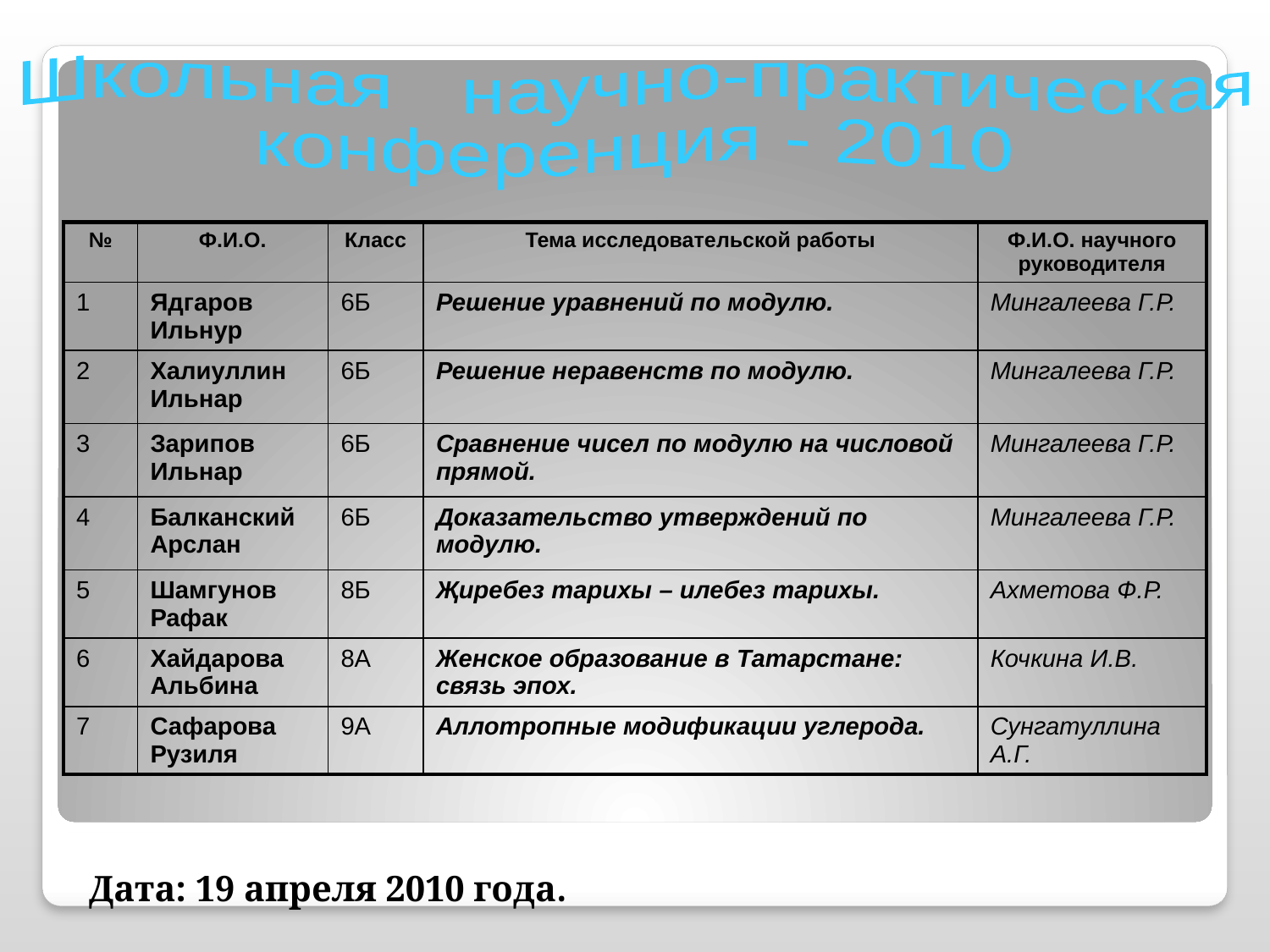

Школьная   научно-практическая
конференция - 2010
| № | Ф.И.О. | Класс | Тема исследовательской работы | Ф.И.О. научного руководителя |
| --- | --- | --- | --- | --- |
| 1 | Ядгаров Ильнур | 6Б | Решение уравнений по модулю. | Мингалеева Г.Р. |
| 2 | Халиуллин Ильнар | 6Б | Решение неравенств по модулю. | Мингалеева Г.Р. |
| 3 | Зарипов Ильнар | 6Б | Сравнение чисел по модулю на числовой прямой. | Мингалеева Г.Р. |
| 4 | Балканский Арслан | 6Б | Доказательство утверждений по модулю. | Мингалеева Г.Р. |
| 5 | Шамгунов Рафак | 8Б | Җиребез тарихы – илебез тарихы. | Ахметова Ф.Р. |
| 6 | Хайдарова Альбина | 8А | Женское образование в Татарстане: связь эпох. | Кочкина И.В. |
| 7 | Сафарова Рузиля | 9А | Аллотропные модификации углерода. | Сунгатуллина А.Г. |
Дата: 19 апреля 2010 года.